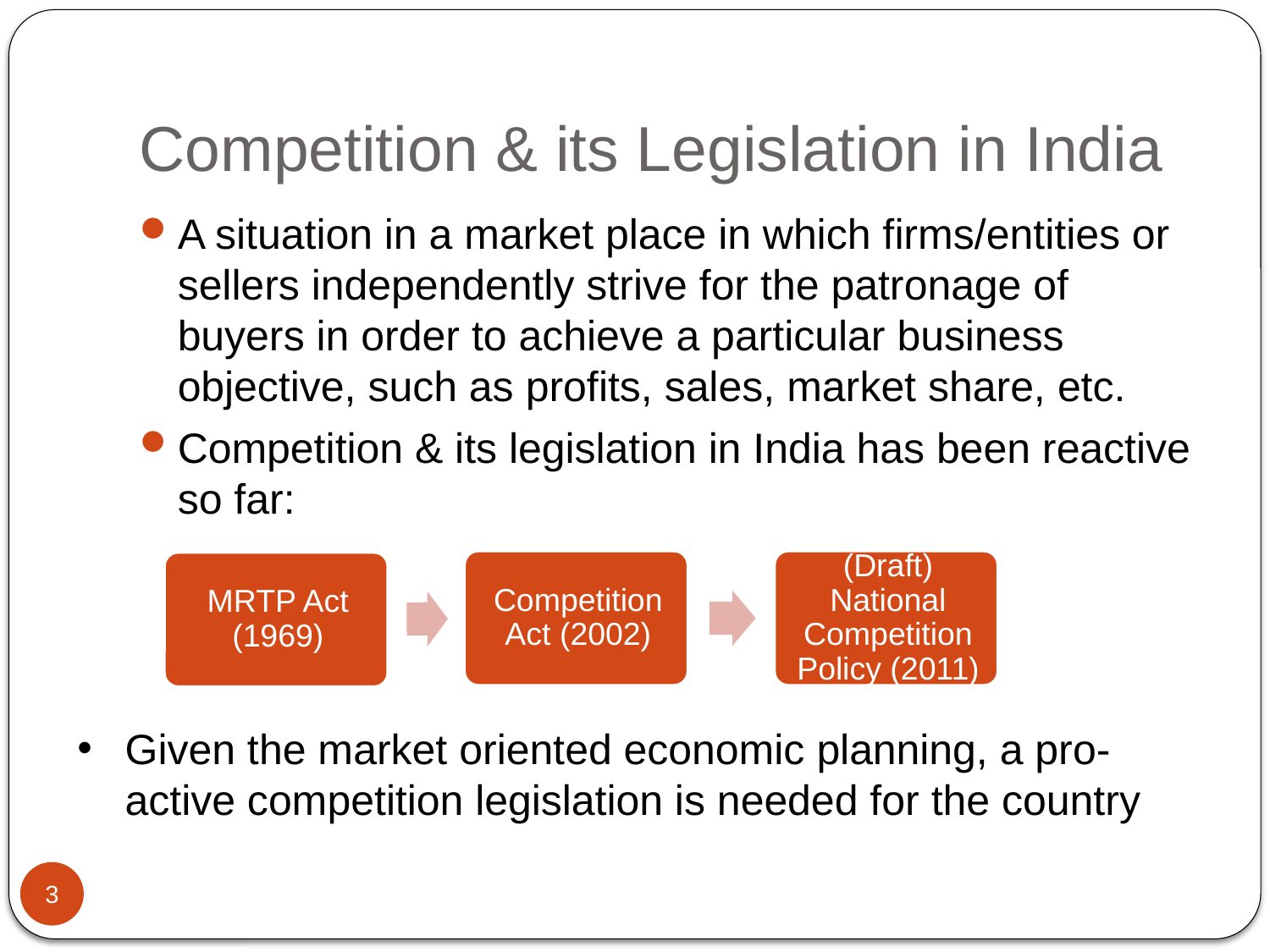

# Competition & its Legislation in India
A situation in a market place in which firms/entities or sellers independently strive for the patronage of buyers in order to achieve a particular business objective, such as profits, sales, market share, etc.
Competition & its legislation in India has been reactive so far:
MRTP Act (1969)

Competition Act (2002)

(Draft) National Competition Policy (2011)
Given the market oriented economic planning, a pro-active competition legislation is needed for the country
3